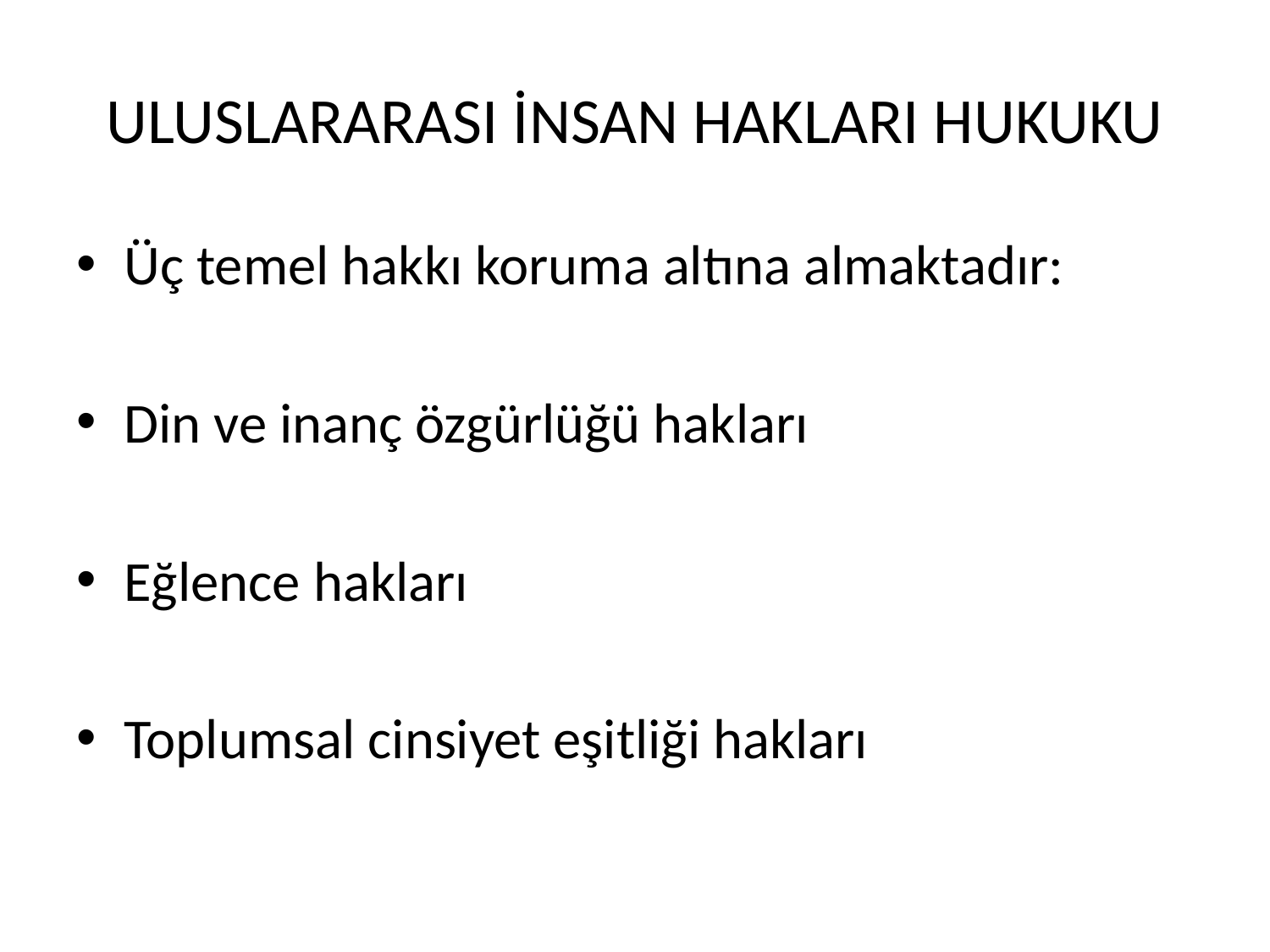

# ULUSLARARASI İNSAN HAKLARI HUKUKU
Üç temel hakkı koruma altına almaktadır:

Din ve inanç özgürlüğü hakları

Eğlence hakları

Toplumsal cinsiyet eşitliği hakları